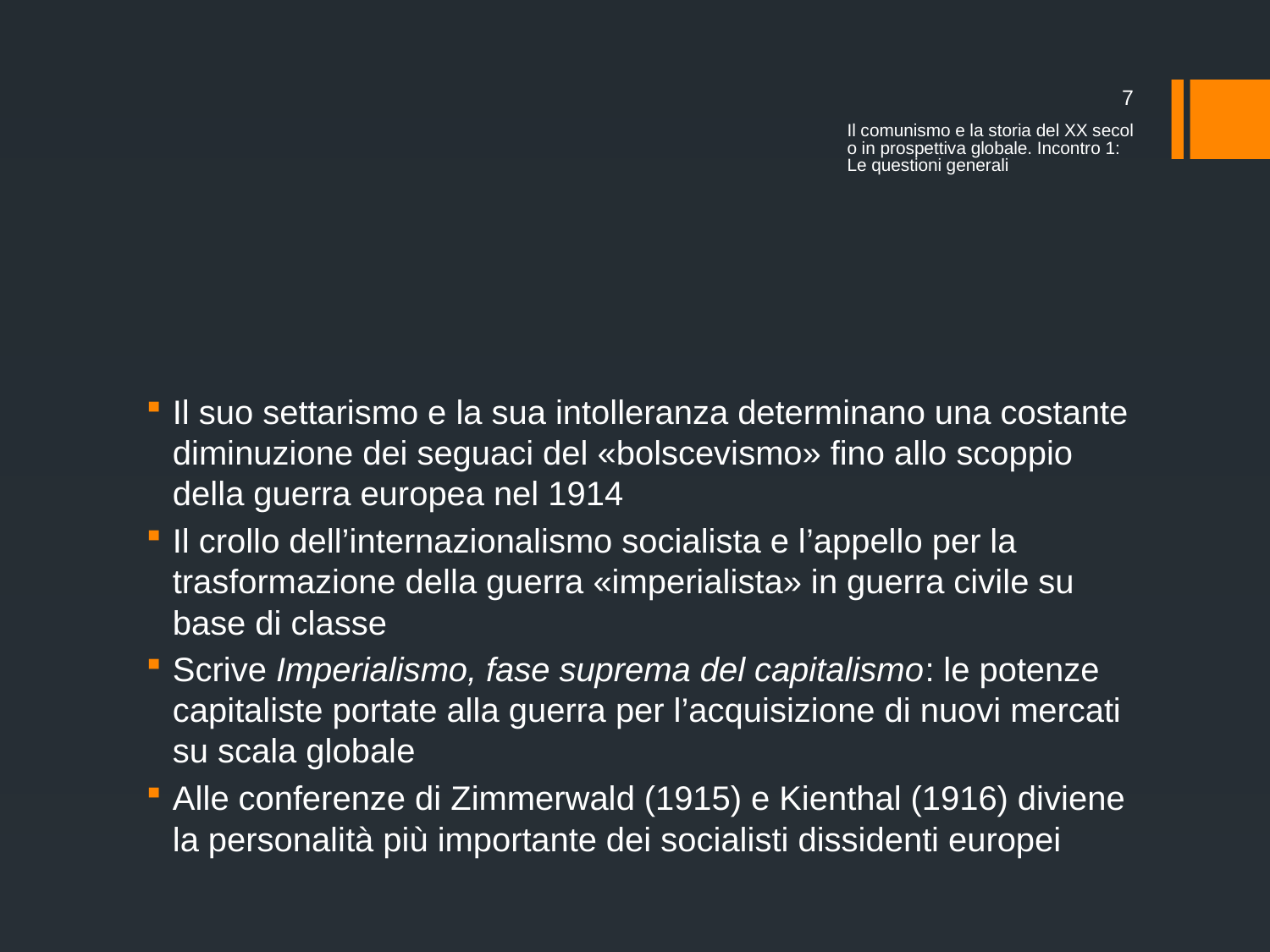

7
Il comunismo e la storia del XX secolo in prospettiva globale. Incontro 1: Le questioni generali
#
Il suo settarismo e la sua intolleranza determinano una costante diminuzione dei seguaci del «bolscevismo» fino allo scoppio della guerra europea nel 1914
Il crollo dell’internazionalismo socialista e l’appello per la trasformazione della guerra «imperialista» in guerra civile su base di classe
Scrive Imperialismo, fase suprema del capitalismo: le potenze capitaliste portate alla guerra per l’acquisizione di nuovi mercati su scala globale
Alle conferenze di Zimmerwald (1915) e Kienthal (1916) diviene la personalità più importante dei socialisti dissidenti europei